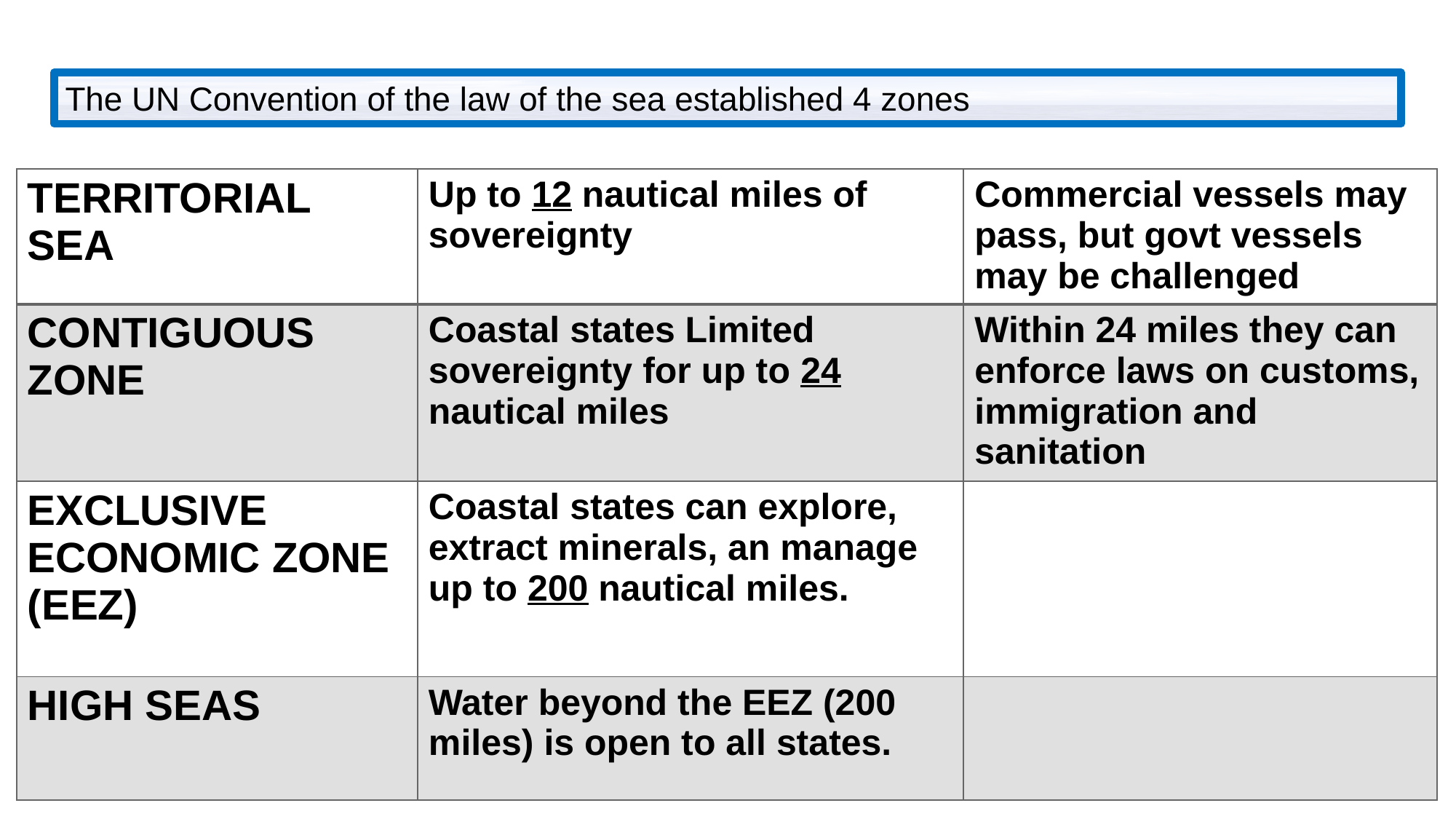

The UN Convention of the law of the sea established 4 zones
| TERRITORIAL SEA | Up to 12 nautical miles of sovereignty | Commercial vessels may pass, but govt vessels may be challenged |
| --- | --- | --- |
| CONTIGUOUS ZONE | Coastal states Limited sovereignty for up to 24 nautical miles | Within 24 miles they can enforce laws on customs, immigration and sanitation |
| EXCLUSIVE ECONOMIC ZONE (EEZ) | Coastal states can explore, extract minerals, an manage up to 200 nautical miles. |  |
| HIGH SEAS | Water beyond the EEZ (200 miles) is open to all states. |  |